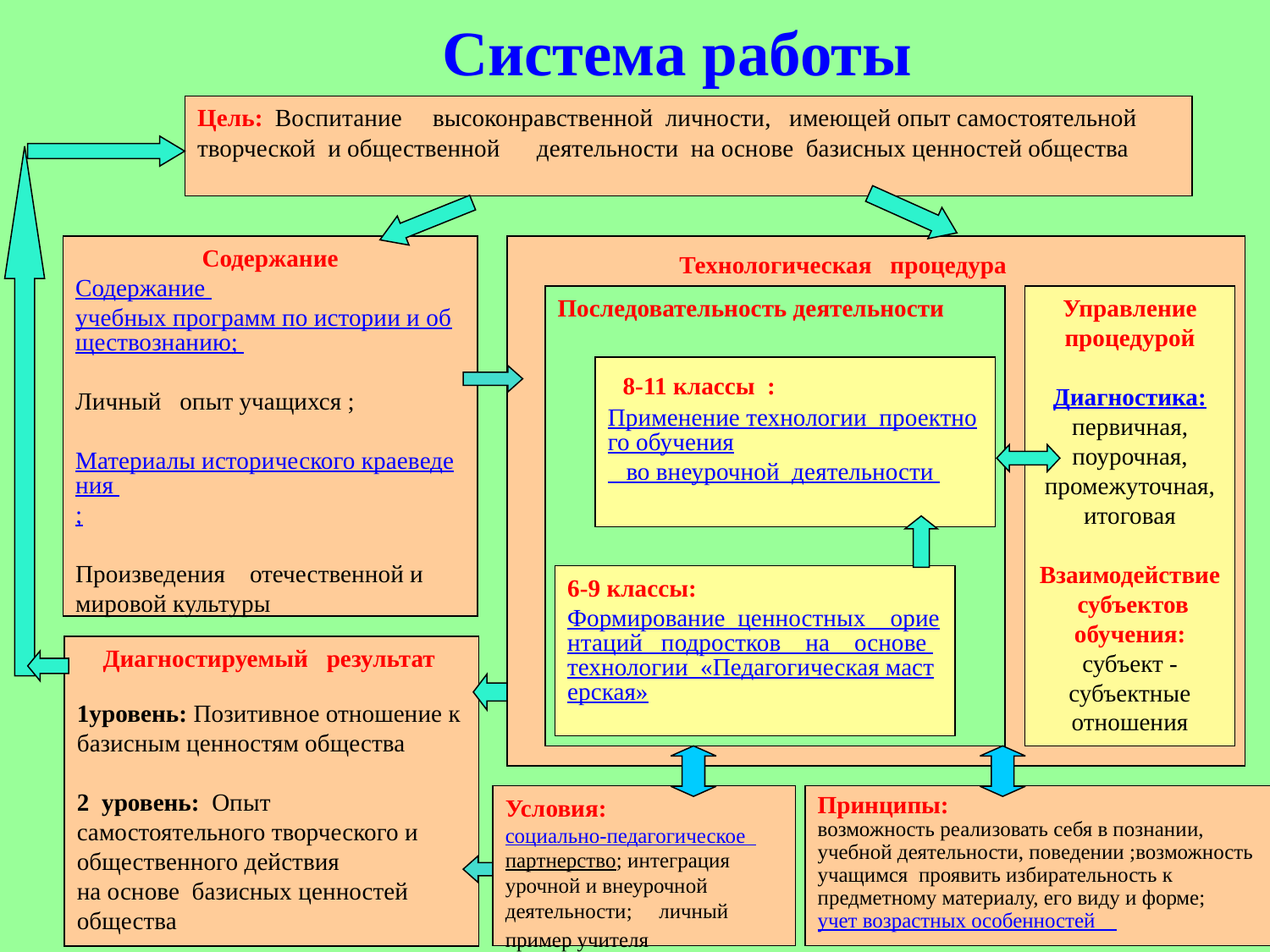

Система работы
Цель:  Воспитание     высоконравственной  личности,   имеющей опыт самостоятельной  творческой  и общественной      деятельности  на основе  базисных ценностей общества

Содержание
Содержание
учебных программ по истории и обществознанию;

Личный   опыт учащихся ;

Материалы исторического краеведения ;

Произведения    отечественной и мировой культуры

                          Технологическая   процедура

Последовательность деятельности
Управление процедурой

Диагностика:
первичная,
поурочная, промежуточная,
итоговая

Взаимодействие  субъектов обучения:
субъект - субъектные отношения

  8-11 классы  :  Применение технологии  проектного обучения   во внеурочной  деятельности

6-9 классы:     Формирование  ценностных    ориентаций   подростков    на    основе технологии  «Педагогическая мастерская»
Диагностируемый   результат

1уровень: Позитивное отношение к базисным ценностям общества

2  уровень:  Опыт  самостоятельного творческого и общественного действия
на основе  базисных ценностей общества

Принципы:
возможность реализовать себя в познании, учебной деятельности, поведении ;возможность учащимся  проявить избирательность к предметному материалу, его виду и форме;
учет возрастных особенностей

Условия:    социально-педагогическое  партнерство; интеграция урочной и внеурочной деятельности;     личный пример учителя